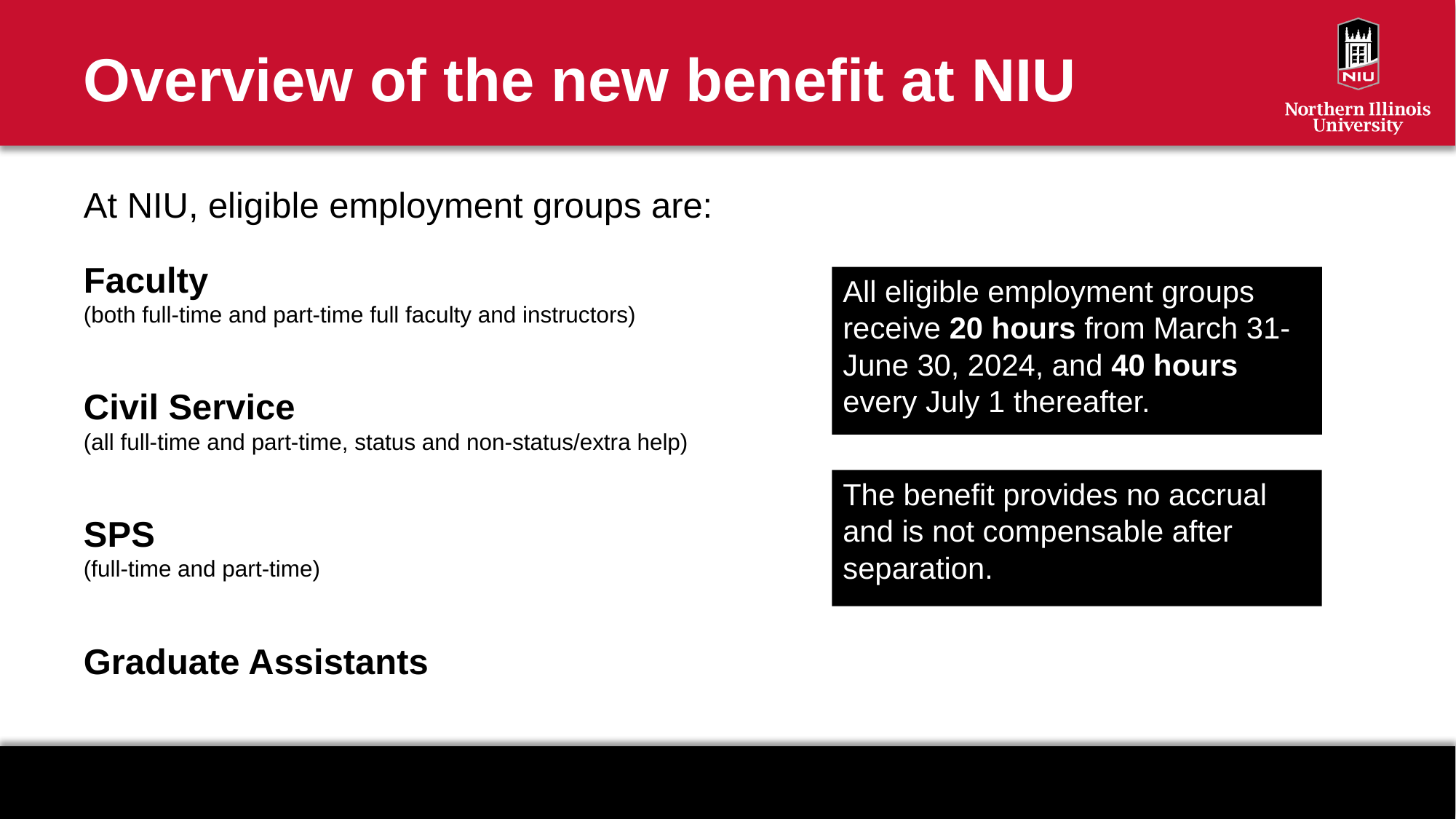

# Overview of the new benefit at NIU
At NIU, eligible employment groups are:

Faculty
(both full-time and part-time full faculty and instructors)

Civil Service
(all full-time and part-time, status and non-status/extra help)

SPS
(full-time and part-time)

Graduate Assistants

All eligible employment groups receive 20 hours from March 31-June 30, 2024, and 40 hours every July 1 thereafter.
The benefit provides no accrual and is not compensable after separation.